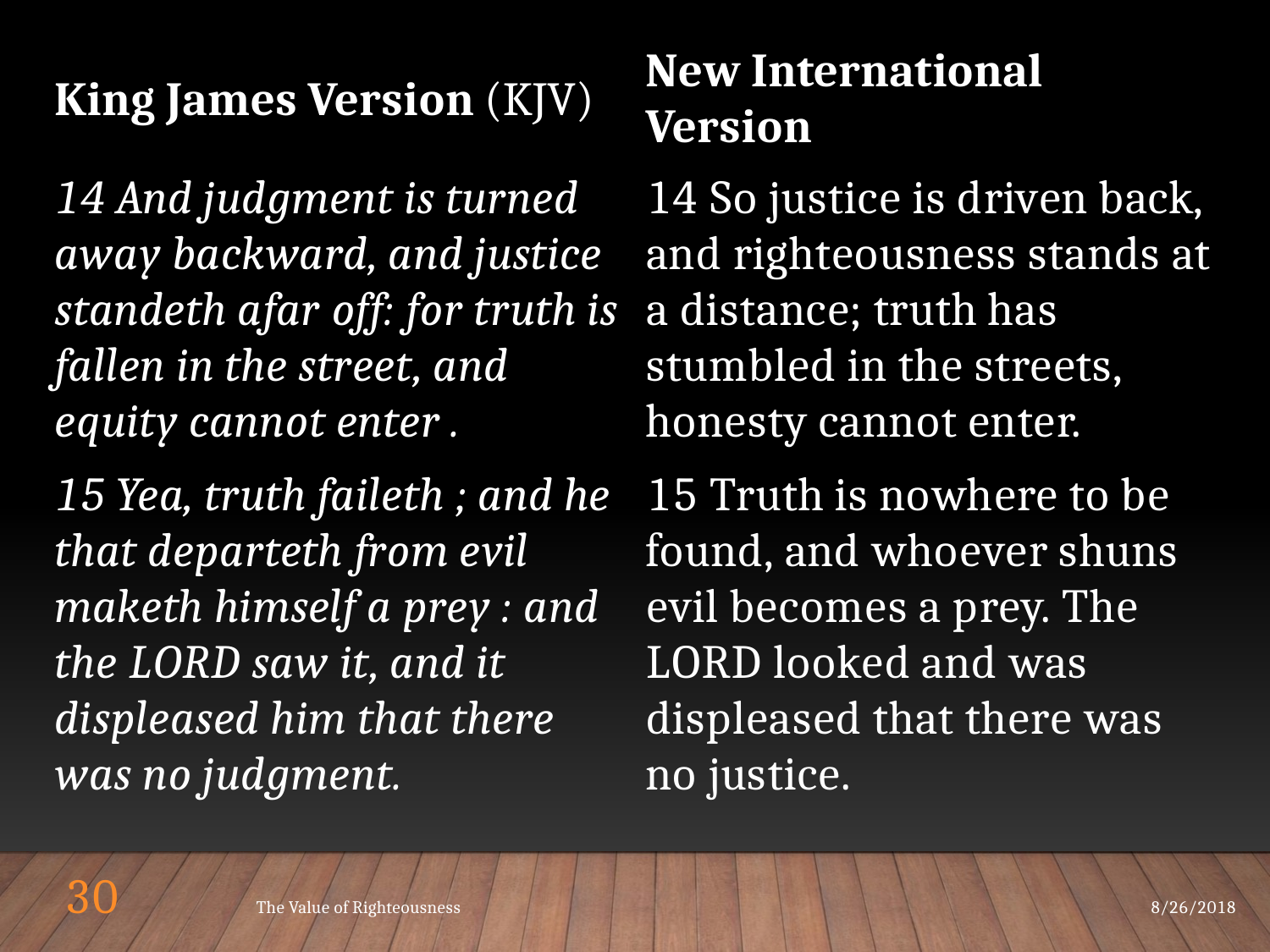

| King James Version (KJV) | New International Version |
| --- | --- |
| 14 And judgment is turned away backward, and justice standeth afar off: for truth is fallen in the street, and equity cannot enter . | 14 So justice is driven back, and righteousness stands at a distance; truth has stumbled in the streets, honesty cannot enter. |
| 15 Yea, truth faileth ; and he that departeth from evil maketh himself a prey : and the LORD saw it, and it displeased him that there was no judgment. | 15 Truth is nowhere to be found, and whoever shuns evil becomes a prey. The LORD looked and was displeased that there was no justice. |
|  |  |
The Value of Righteousness
30
8/26/2018